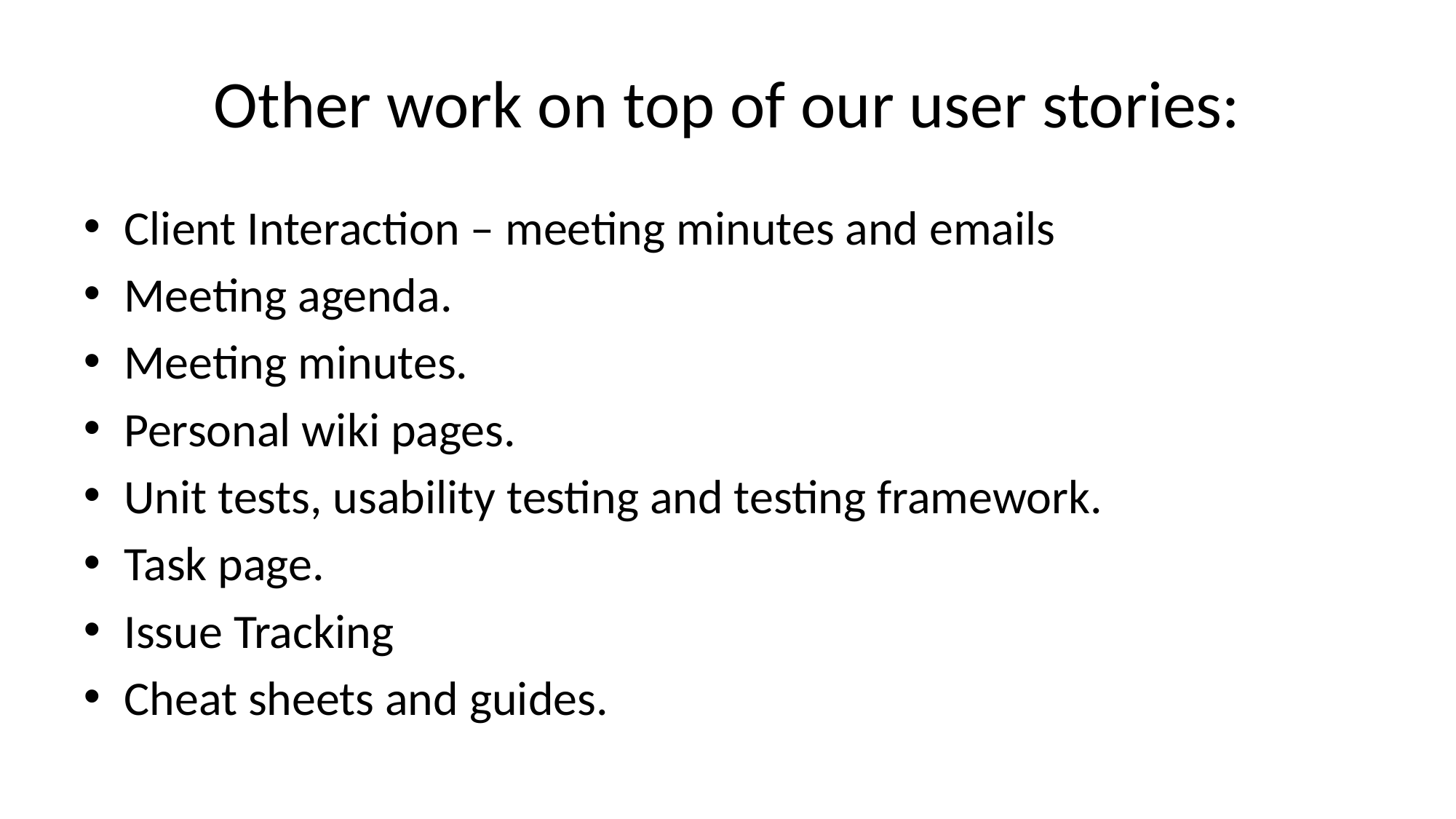

# Other work on top of our user stories:
Client Interaction – meeting minutes and emails
Meeting agenda.
Meeting minutes.
Personal wiki pages.
Unit tests, usability testing and testing framework.
Task page.
Issue Tracking
Cheat sheets and guides.